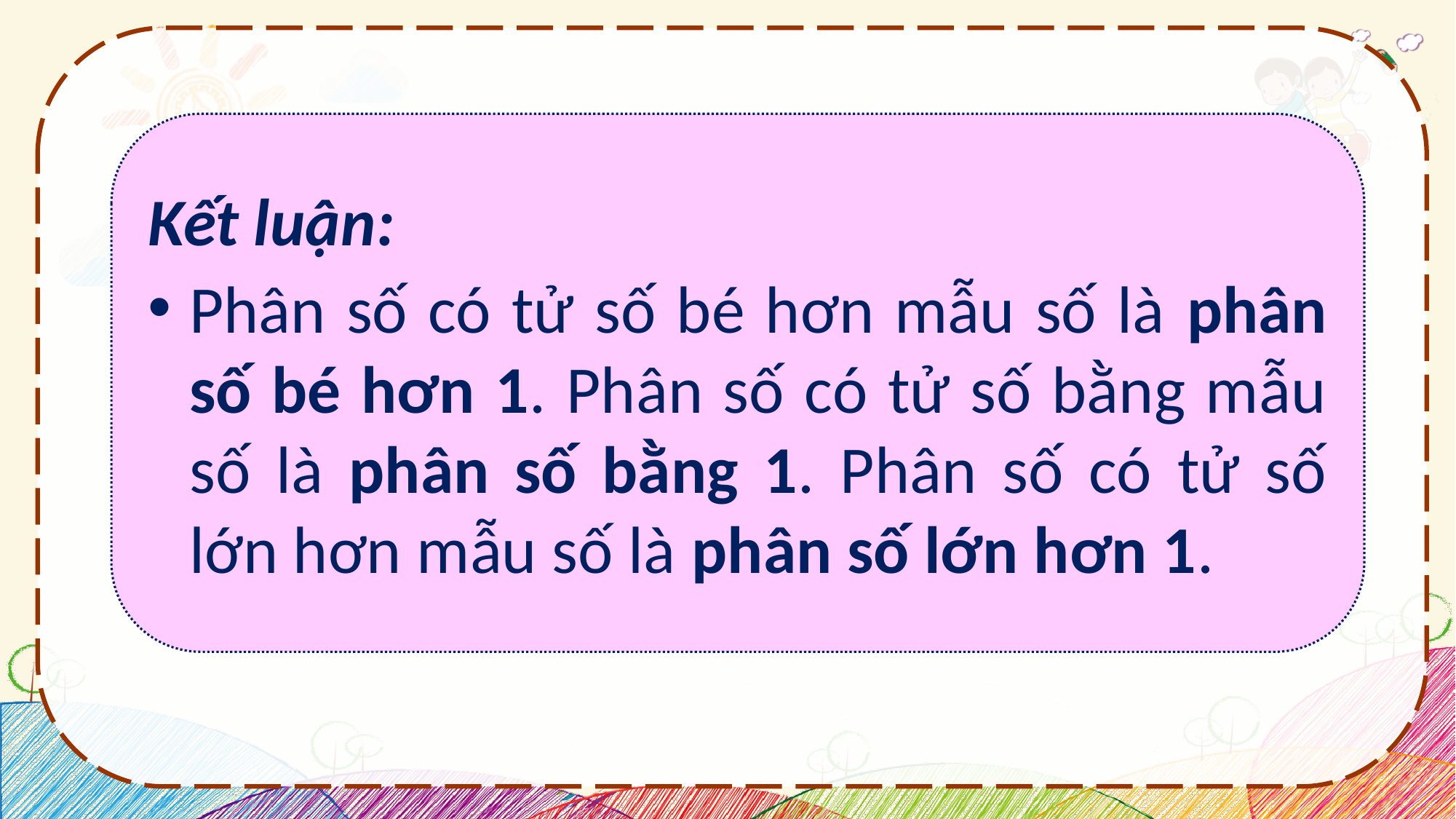

Kết luận:
Phân số có tử số bé hơn mẫu số là phân số bé hơn 1. Phân số có tử số bằng mẫu số là phân số bằng 1. Phân số có tử số lớn hơn mẫu số là phân số lớn hơn 1.